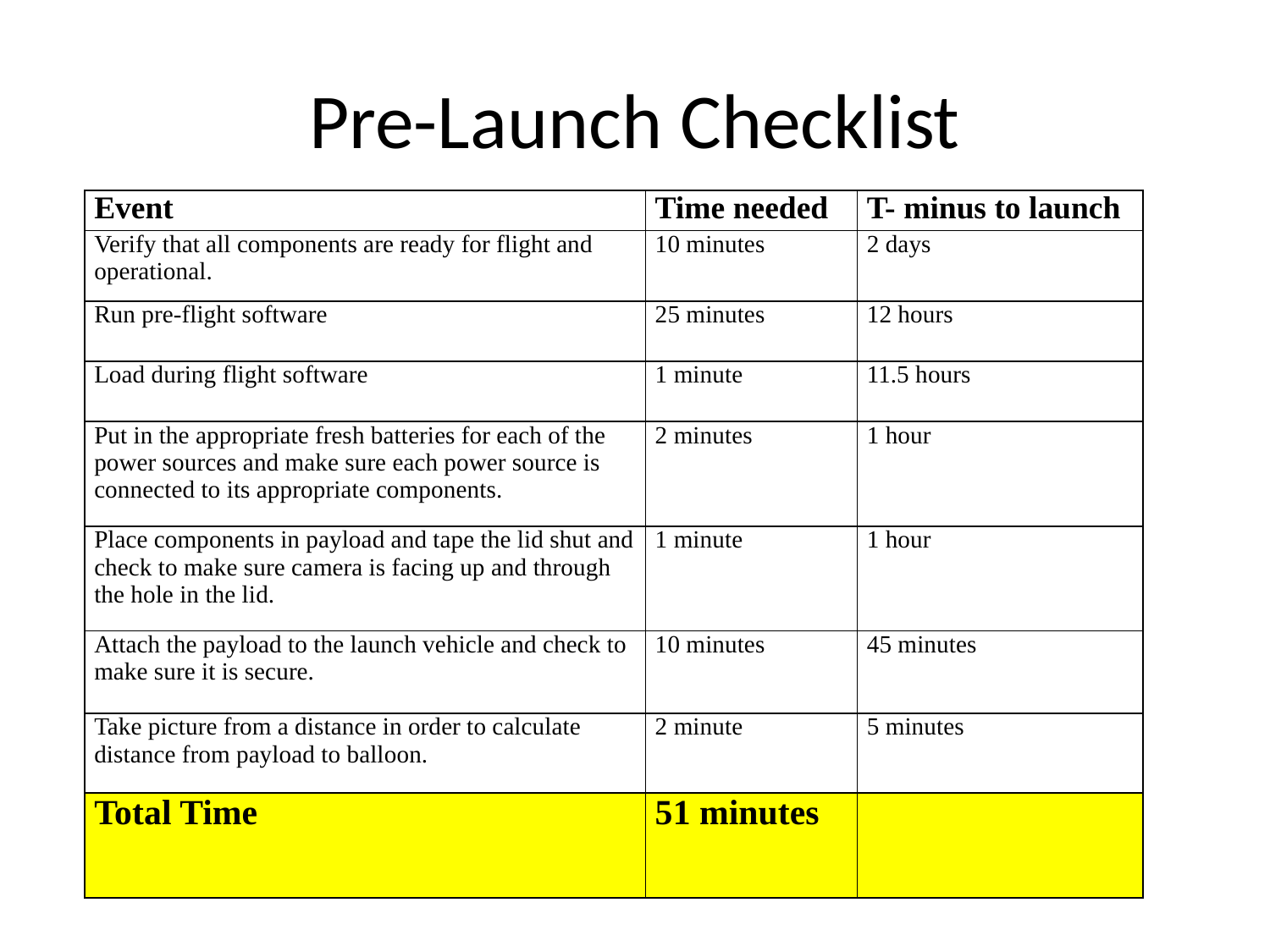

# Pre-Launch Checklist
| Event | Time needed | T- minus to launch |
| --- | --- | --- |
| Verify that all components are ready for flight and operational. | 10 minutes | 2 days |
| Run pre-flight software | 25 minutes | 12 hours |
| Load during flight software | 1 minute | 11.5 hours |
| Put in the appropriate fresh batteries for each of the power sources and make sure each power source is connected to its appropriate components. | 2 minutes | 1 hour |
| Place components in payload and tape the lid shut and check to make sure camera is facing up and through the hole in the lid. | 1 minute | 1 hour |
| Attach the payload to the launch vehicle and check to make sure it is secure. | 10 minutes | 45 minutes |
| Take picture from a distance in order to calculate distance from payload to balloon. | 2 minute | 5 minutes |
| Total Time | 51 minutes |  |